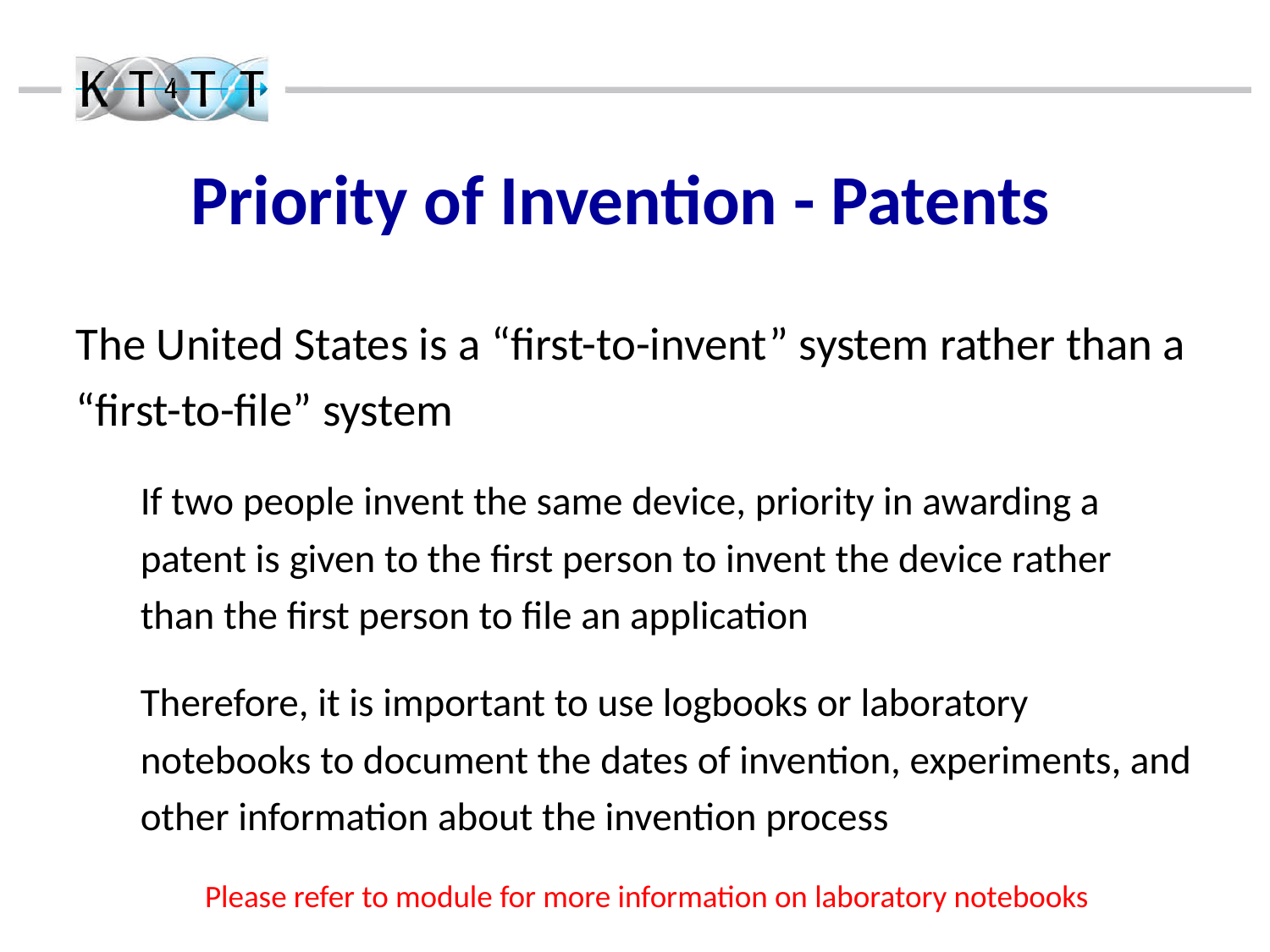

# Priority of Invention - Patents
The United States is a “first-to-invent” system rather than a “first-to-file” system
If two people invent the same device, priority in awarding a patent is given to the first person to invent the device rather than the first person to file an application
Therefore, it is important to use logbooks or laboratory notebooks to document the dates of invention, experiments, and other information about the invention process
Please refer to module for more information on laboratory notebooks